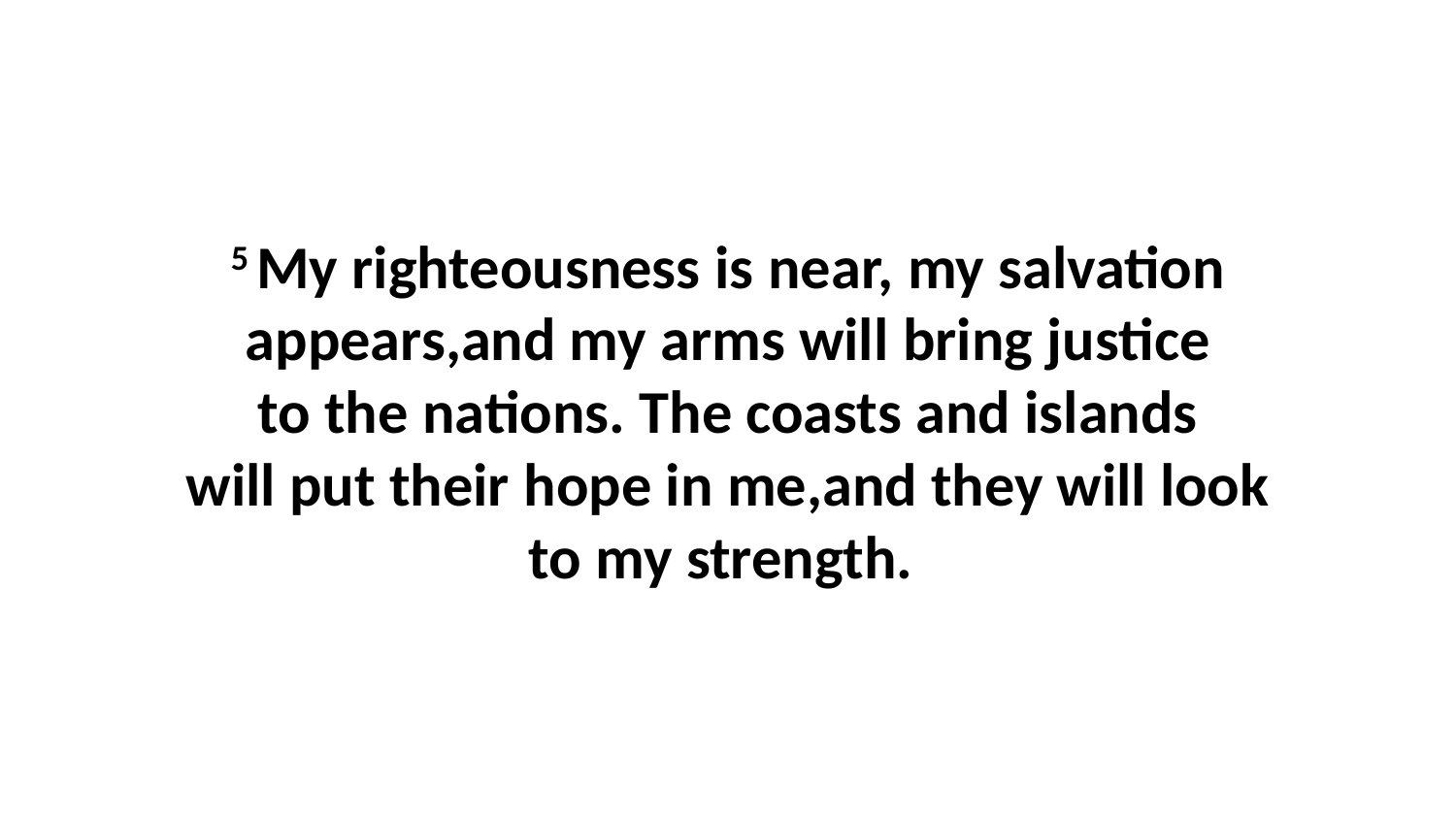

5 My righteousness is near, my salvation appears,and my arms will bring justice to the nations. The coasts and islands will put their hope in me,and they will look to my strength.